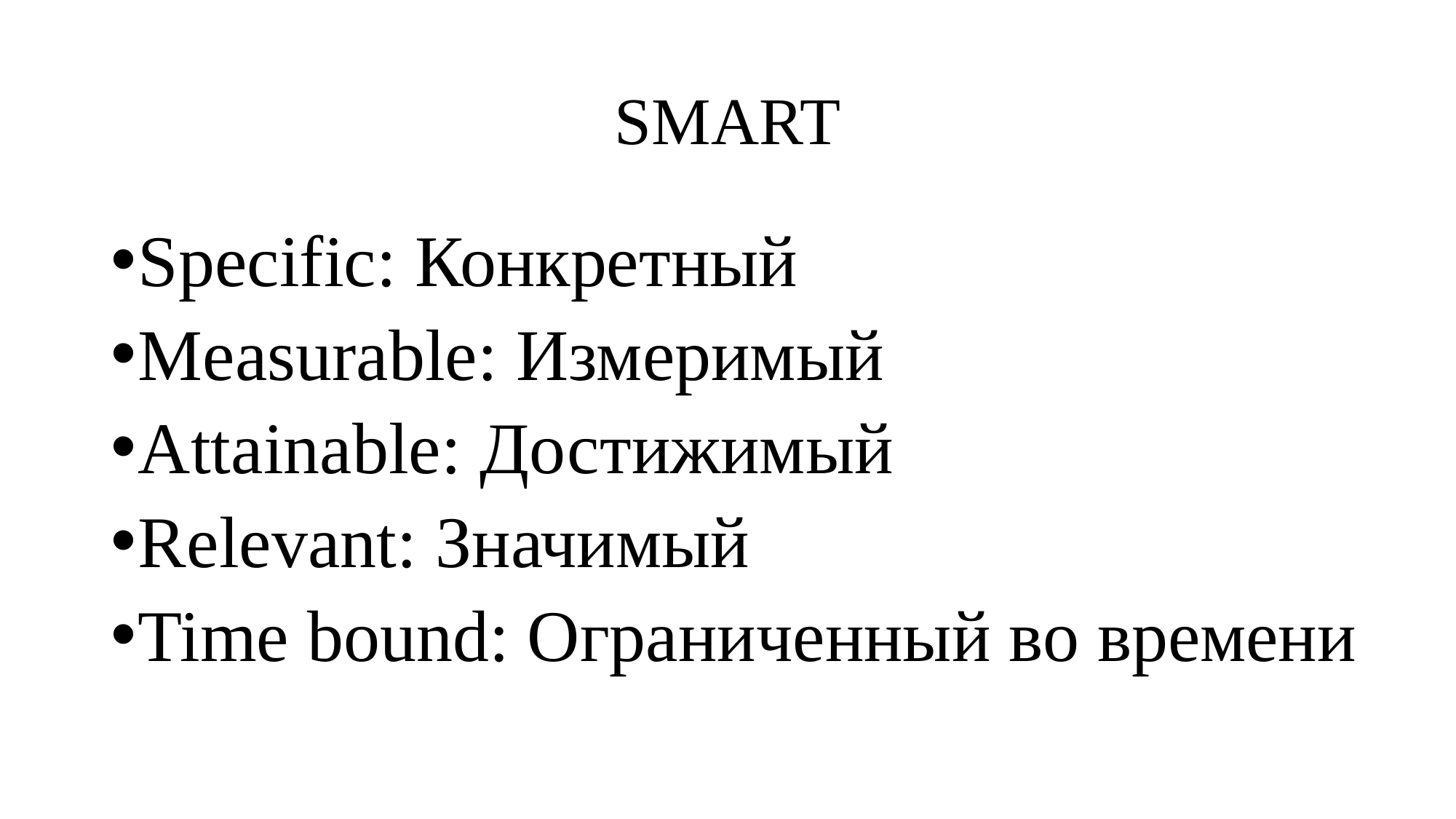

# SMART
Specific: Конкретный
Measurable: Измеримый
Attainable: Достижимый
Relevant: Значимый
Time bound: Ограниченный во времени